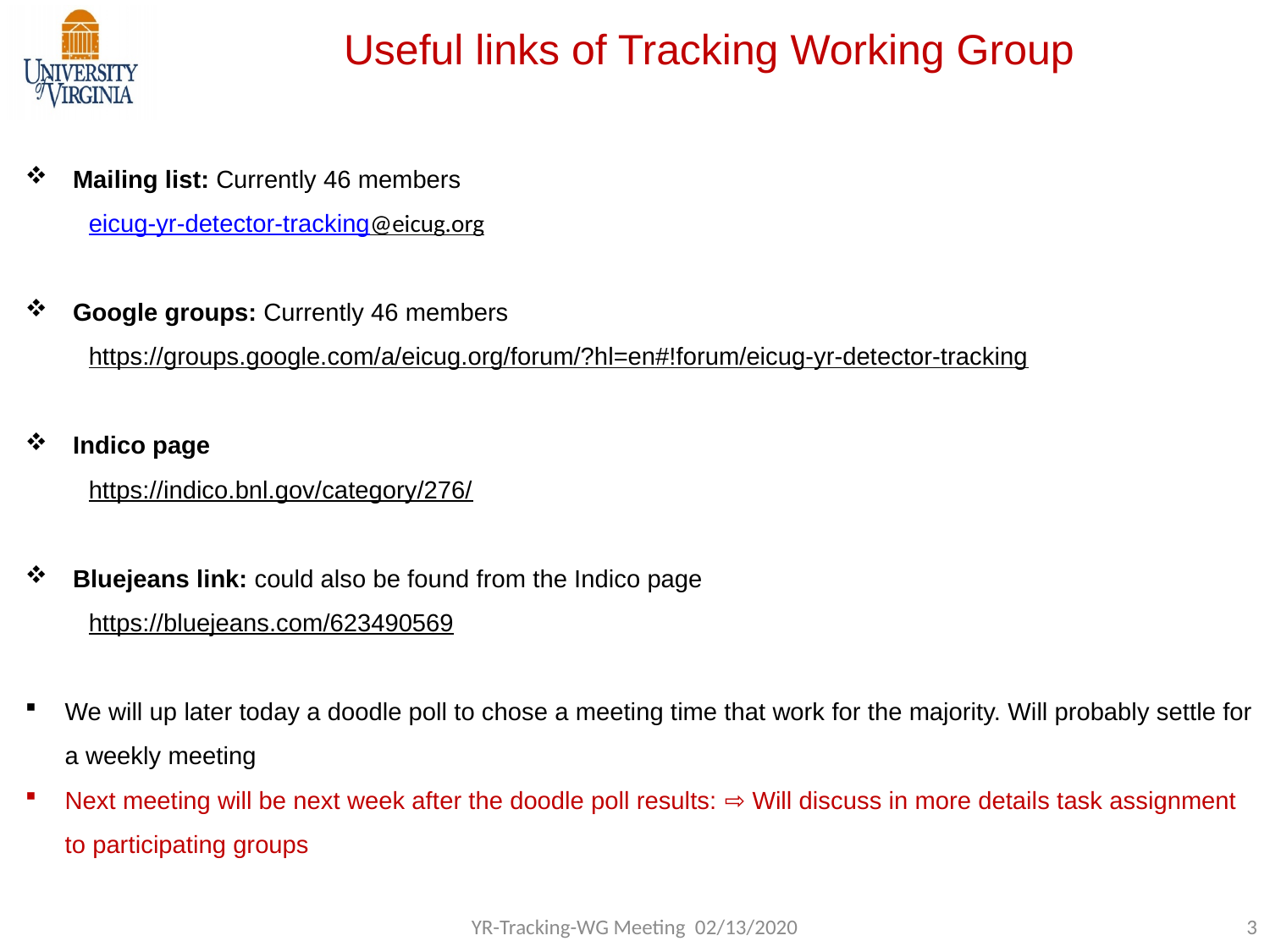

# Useful links of Tracking Working Group
Mailing list: Currently 46 members
eicug-yr-detector-tracking@eicug.org

Google groups: Currently 46 members
https://groups.google.com/a/eicug.org/forum/?hl=en#!forum/eicug-yr-detector-tracking

Indico page
https://indico.bnl.gov/category/276/

Bluejeans link: could also be found from the Indico page
https://bluejeans.com/623490569

We will up later today a doodle poll to chose a meeting time that work for the majority. Will probably settle for a weekly meeting
Next meeting will be next week after the doodle poll results: ⇨ Will discuss in more details task assignment to participating groups
YR-Tracking-WG Meeting  02/13/2020
3